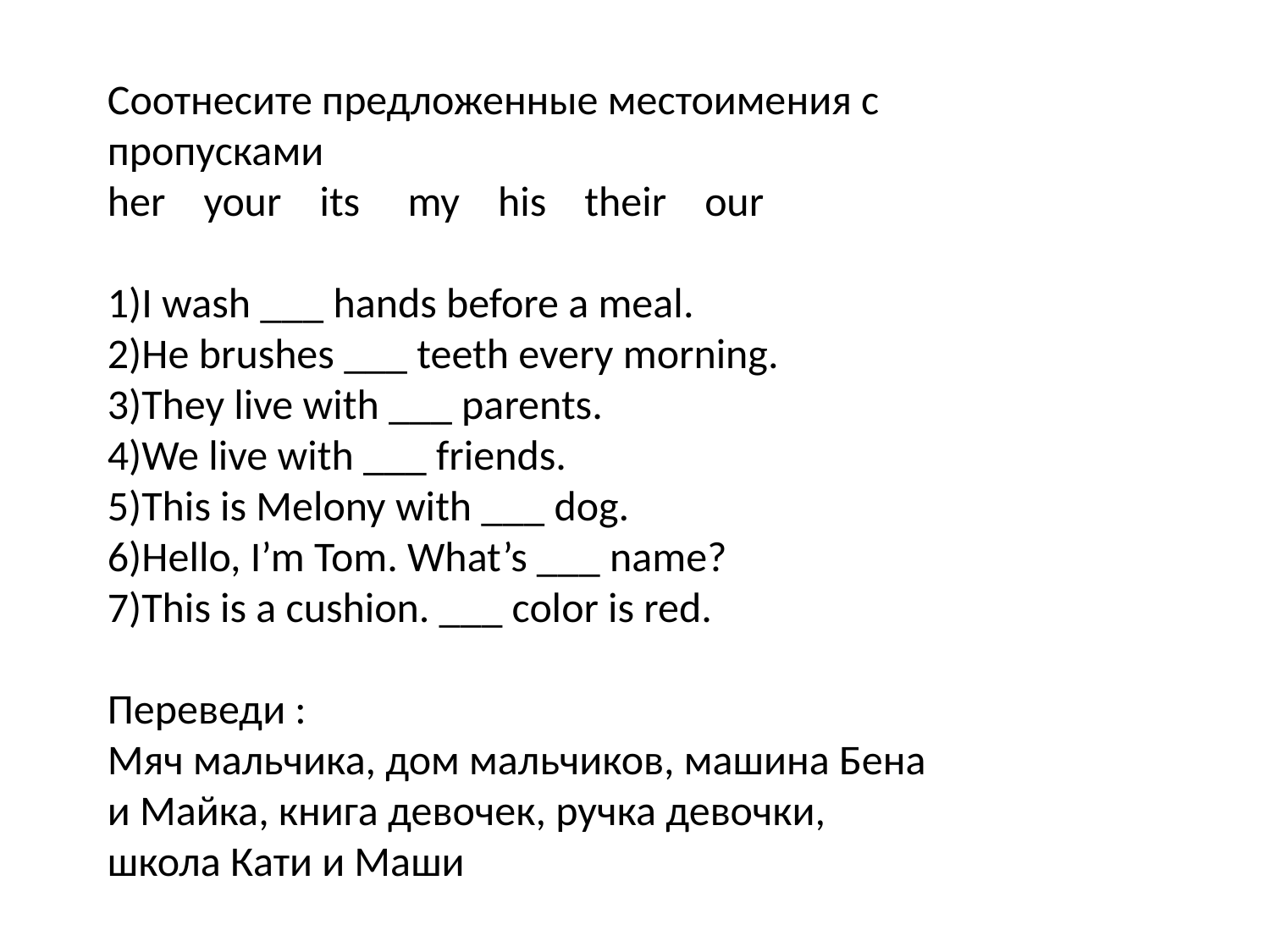

Соотнесите предложенные местоимения с пропусками
her    your    its     my    his    their    our

1)I wash ___ hands before a meal.
2)He brushes ___ teeth every morning.
3)They live with ___ parents.
4)We live with ___ friends.
5)This is Melony with ___ dog.
6)Hello, I’m Tom. What’s ___ name?
7)This is a cushion. ___ color is red.

Переведи :
Мяч мальчика, дом мальчиков, машина Бена и Майка, книга девочек, ручка девочки, школа Кати и Маши